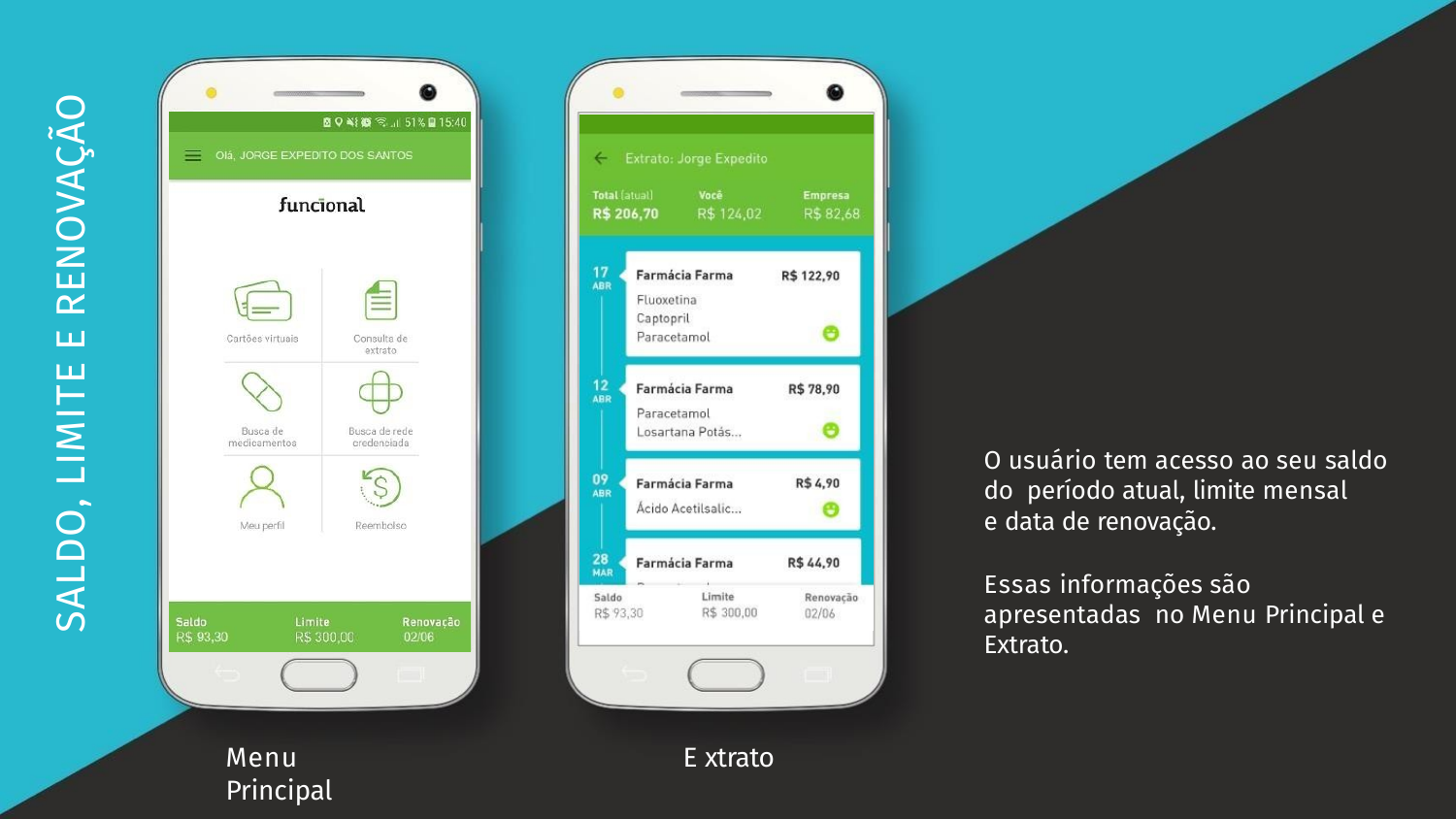

SALDO, LIMITE E RENOVAÇÃO

O usuário tem acesso ao seu saldo do  período atual, limite mensal
e data de renovação.

Essas informações são apresentadas  no Menu Principal e Extrato.
Menu Principal
E xtrato